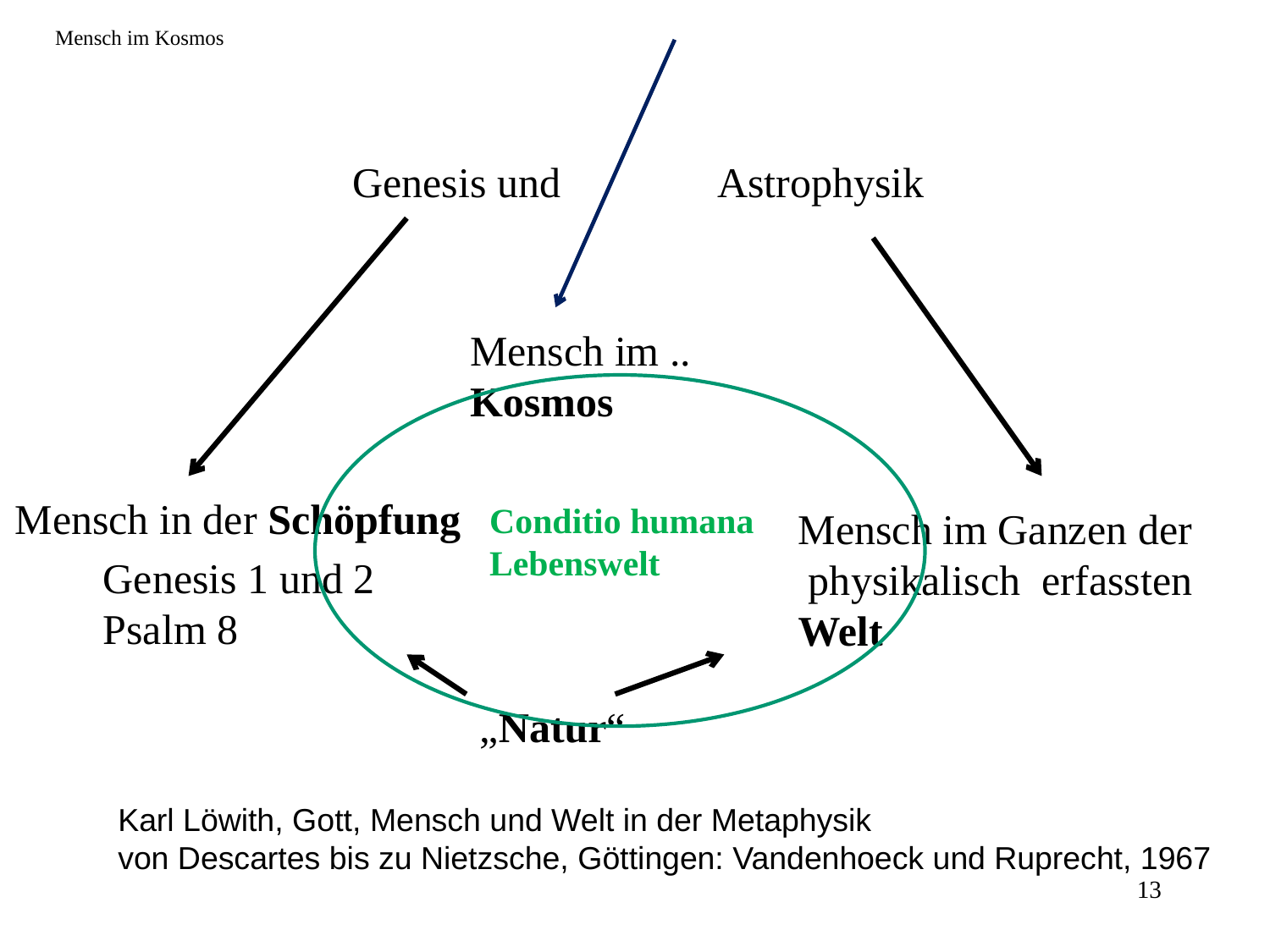

Mensch im Kosmos
Genesis und               Astrophysik
Mensch im ..
Kosmos

Mensch in der Schöpfung
Conditio humana
Lebenswelt
Mensch im Ganzen der
 physikalisch  erfassten
Welt
Genesis 1 und 2
Psalm 8
„Natur“
Karl Löwith, Gott, Mensch und Welt in der Metaphysik
von Descartes bis zu Nietzsche, Göttingen: Vandenhoeck und Ruprecht, 1967
13